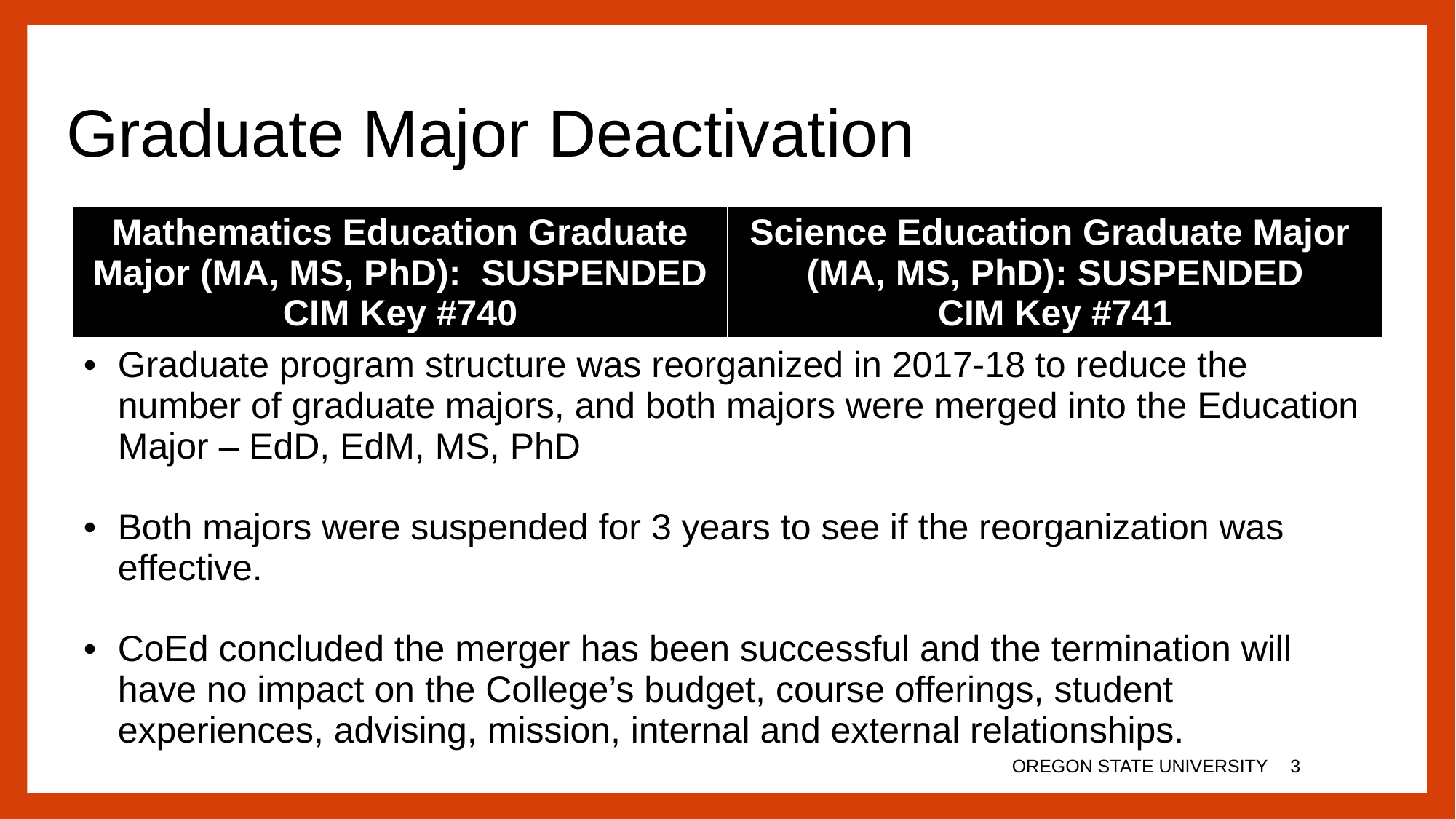

Graduate Major Deactivation
| Mathematics Education Graduate Major (MA, MS, PhD): SUSPENDED CIM Key #740 | Science Education Graduate Major (MA, MS, PhD): SUSPENDED CIM Key #741 |
| --- | --- |
| Graduate program structure was reorganized in 2017-18 to reduce the number of graduate majors, and both majors were merged into the Education Major – EdD, EdM, MS, PhD Both majors were suspended for 3 years to see if the reorganization was effective. CoEd concluded the merger has been successful and the termination will have no impact on the College’s budget, course offerings, student experiences, advising, mission, internal and external relationships. |  |
OREGON STATE UNIVERSITY
3